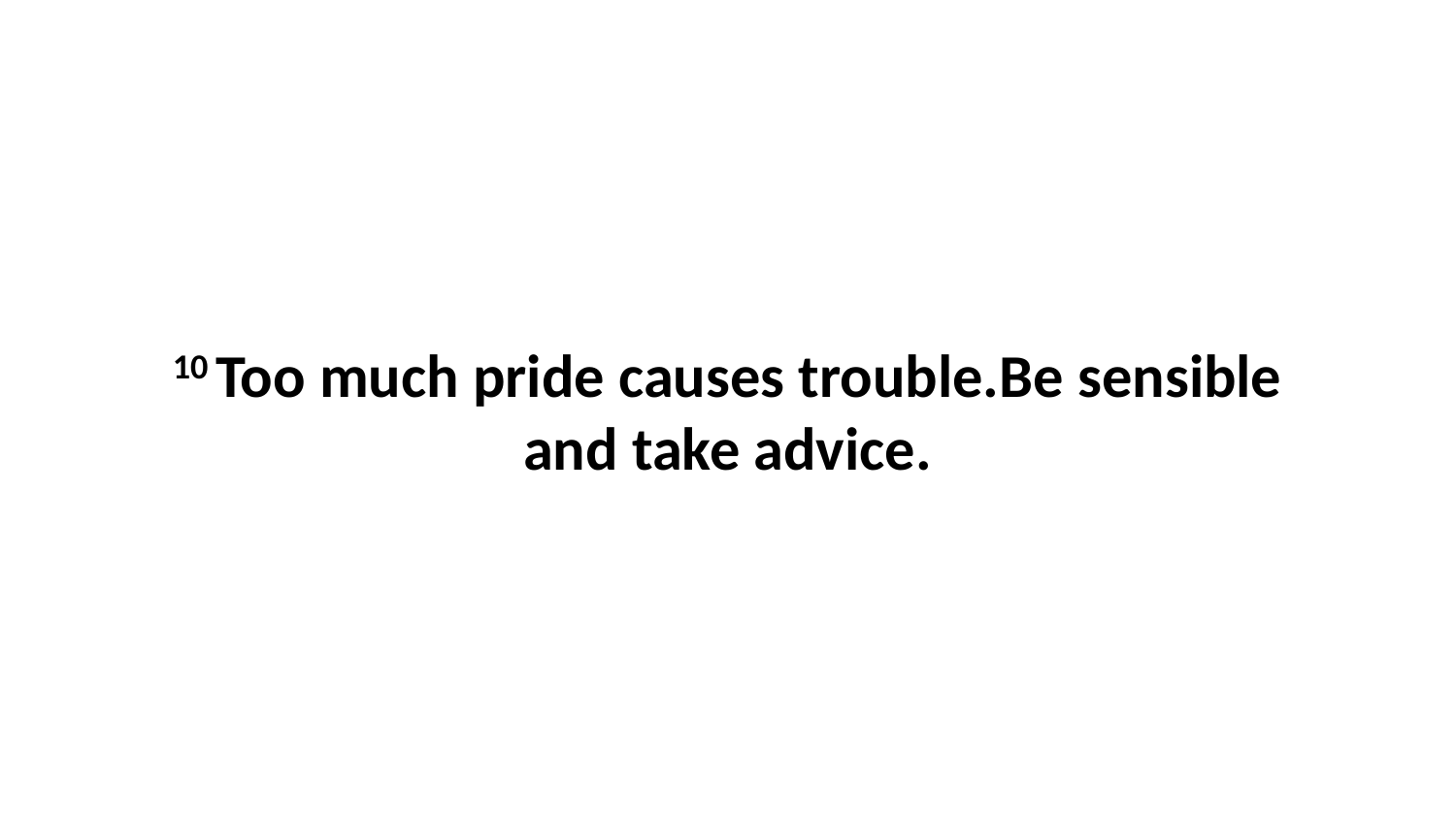

10 Too much pride causes trouble.Be sensible and take advice.